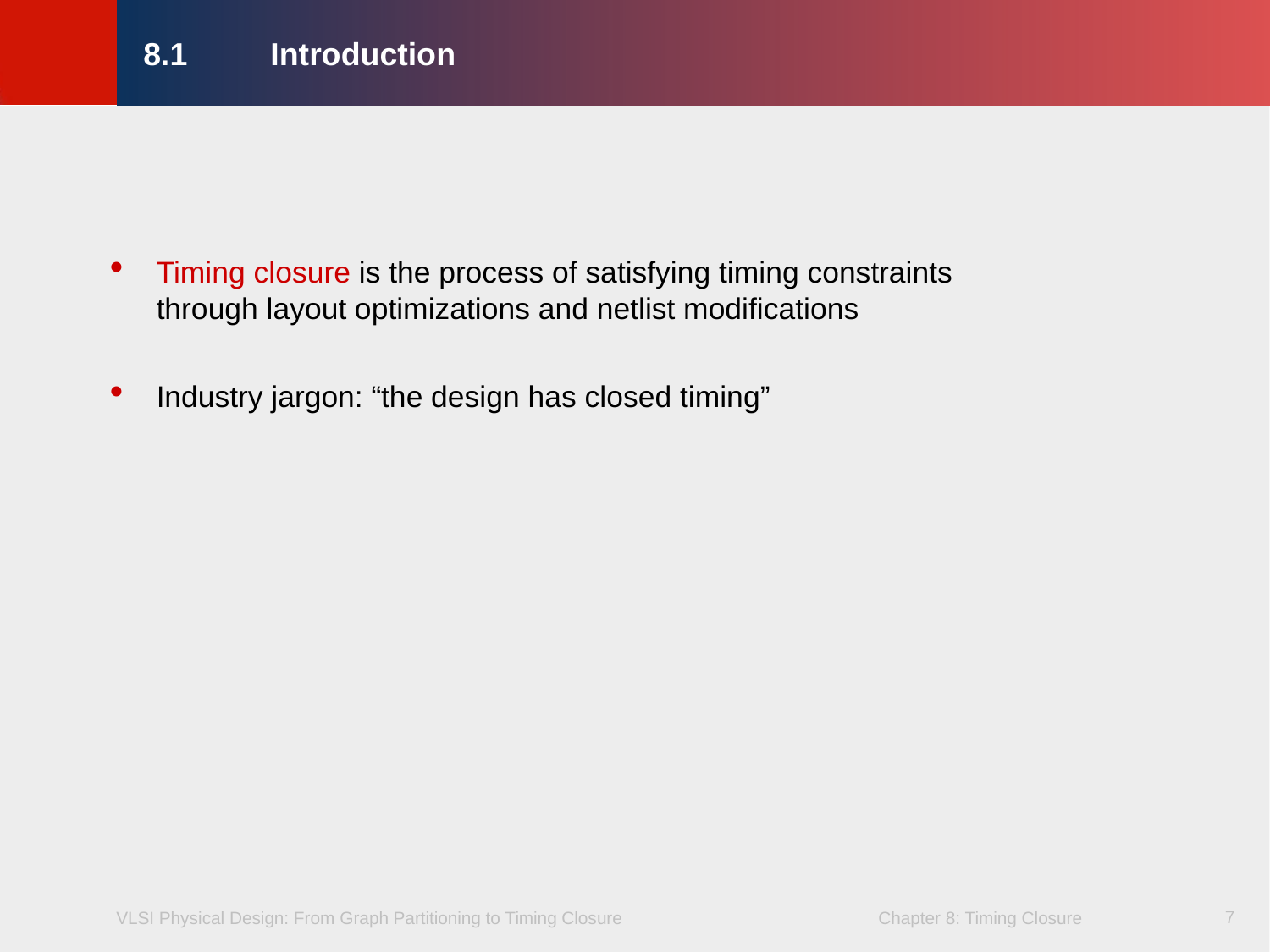

8.1	Introduction
Timing closure is the process of satisfying timing constraints
through layout optimizations and netlist modifications
Industry jargon: “the design has closed timing”
7